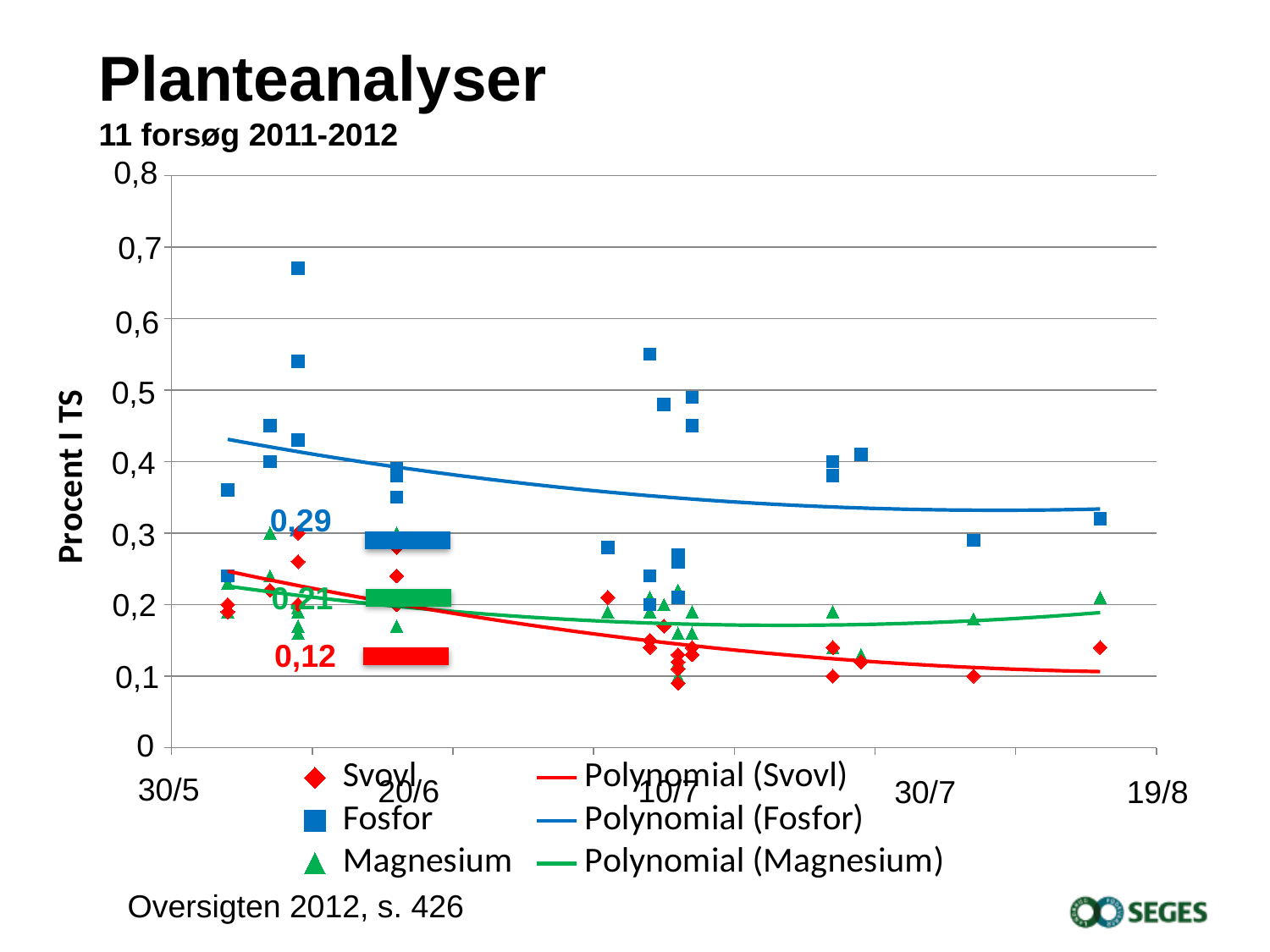

# Planteanalyser 11 forsøg 2011-2012

### Chart: Fosfor, svovl og magnesium

| Category |  |  |  |
|---|---|---|---|
0,8
0,7
0,6
0,5
0,4
0,29
0,3
0,21
0,2
0,12
0,1
0
30/5
20/6
10/7
30/7
19/8
Oversigten 2012, s. 426